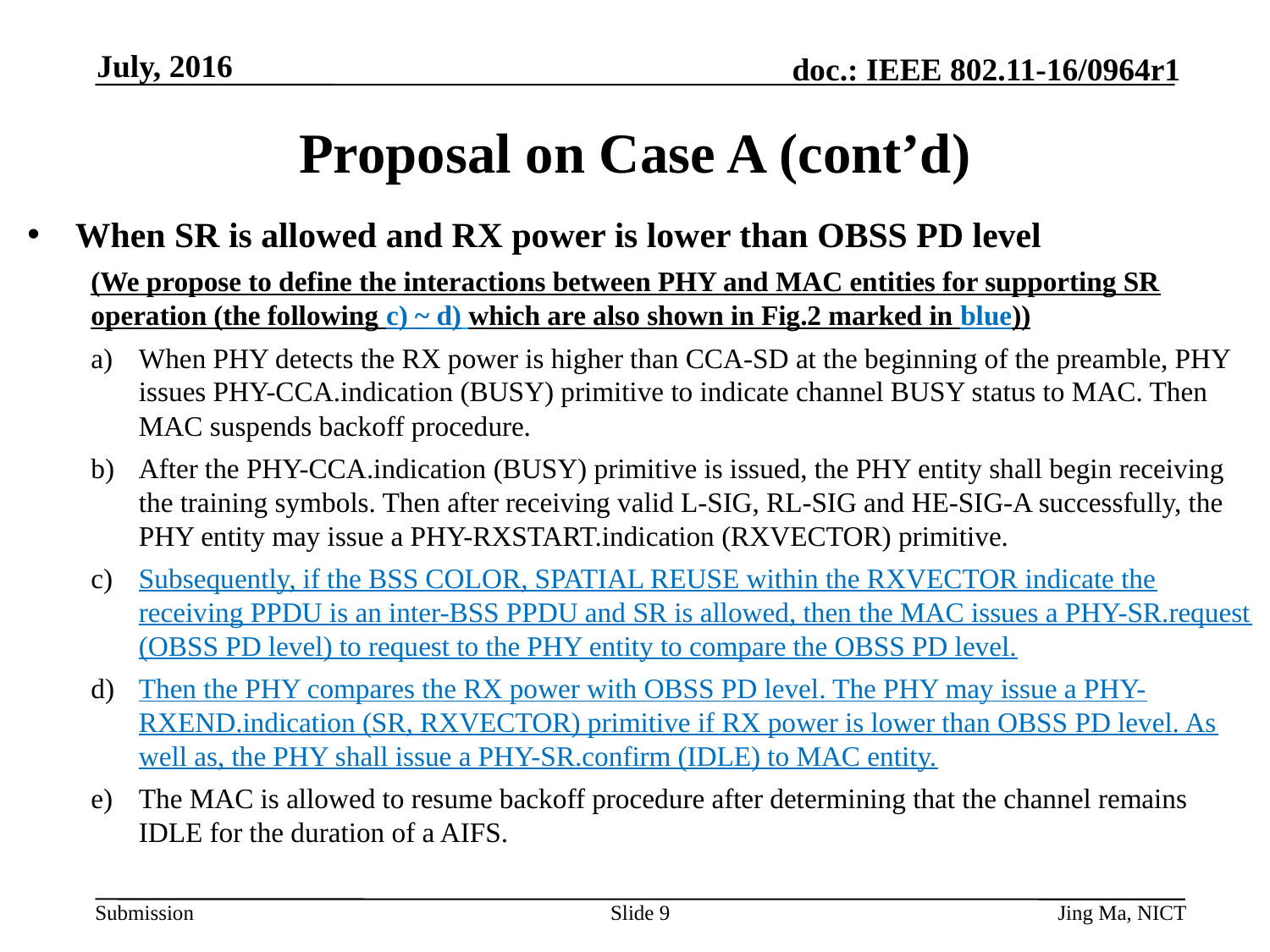

July, 2016
# Proposal on Case A (cont’d)
When SR is allowed and RX power is lower than OBSS PD level
(We propose to define the interactions between PHY and MAC entities for supporting SR operation (the following c) ~ d) which are also shown in Fig.2 marked in blue))
When PHY detects the RX power is higher than CCA-SD at the beginning of the preamble, PHY issues PHY-CCA.indication (BUSY) primitive to indicate channel BUSY status to MAC. Then MAC suspends backoff procedure.
After the PHY-CCA.indication (BUSY) primitive is issued, the PHY entity shall begin receiving the training symbols. Then after receiving valid L-SIG, RL-SIG and HE-SIG-A successfully, the PHY entity may issue a PHY-RXSTART.indication (RXVECTOR) primitive.
Subsequently, if the BSS COLOR, SPATIAL REUSE within the RXVECTOR indicate the receiving PPDU is an inter-BSS PPDU and SR is allowed, then the MAC issues a PHY-SR.request (OBSS PD level) to request to the PHY entity to compare the OBSS PD level.
Then the PHY compares the RX power with OBSS PD level. The PHY may issue a PHY-RXEND.indication (SR, RXVECTOR) primitive if RX power is lower than OBSS PD level. As well as, the PHY shall issue a PHY-SR.confirm (IDLE) to MAC entity.
The MAC is allowed to resume backoff procedure after determining that the channel remains IDLE for the duration of a AIFS.

Slide 9
Jing Ma, NICT